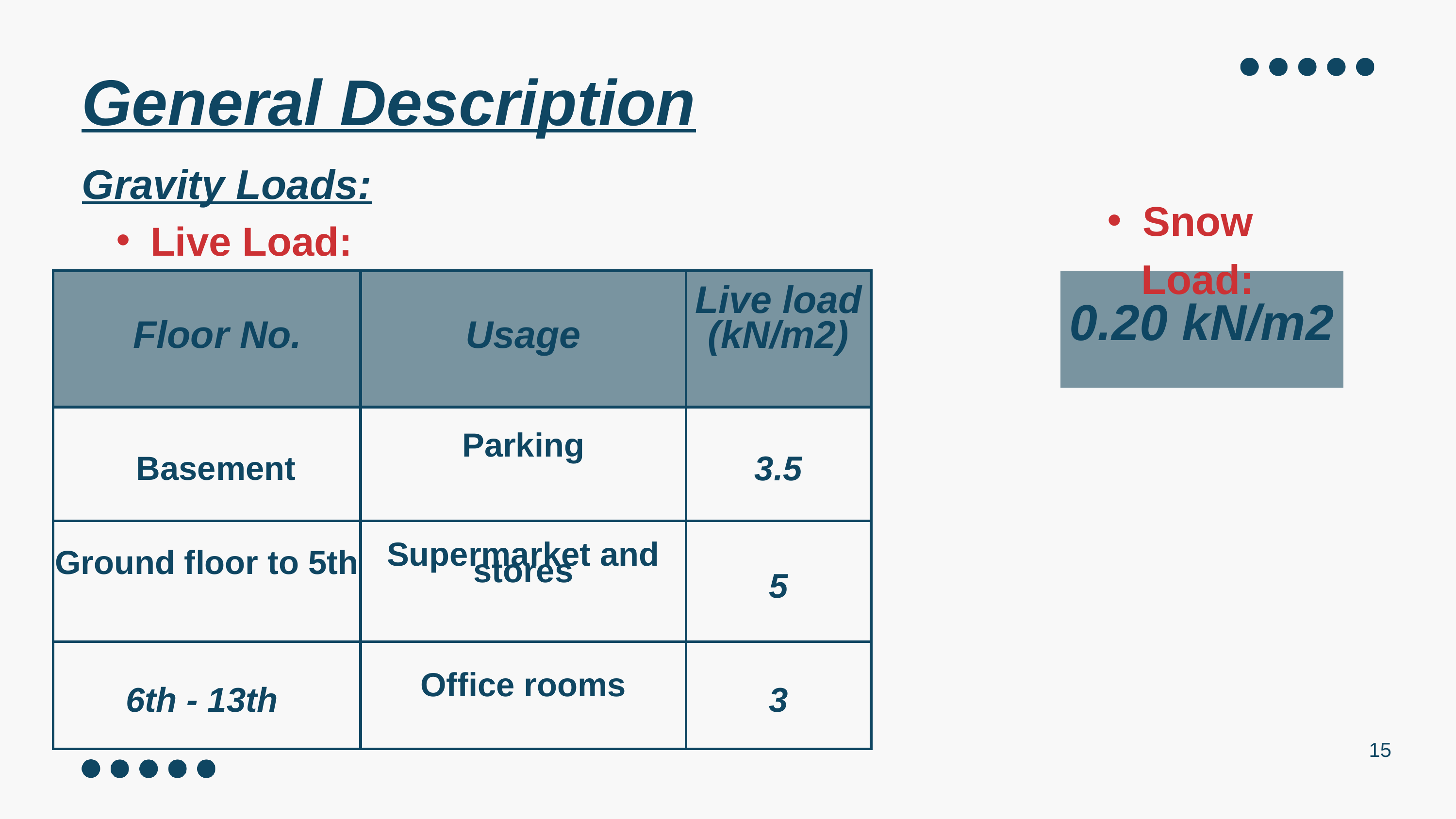

General Description

Gravity Loads:
Live Load:
Snow Load:

| Floor No. | Usage | Live load (kN/m2) |
| --- | --- | --- |
| Basement | Parking | 3.5 |
| Ground floor to 5th | Supermarket and stores | 5 |
| 6th - 13th | Office rooms | 3 |

0.20 kN/m2
15